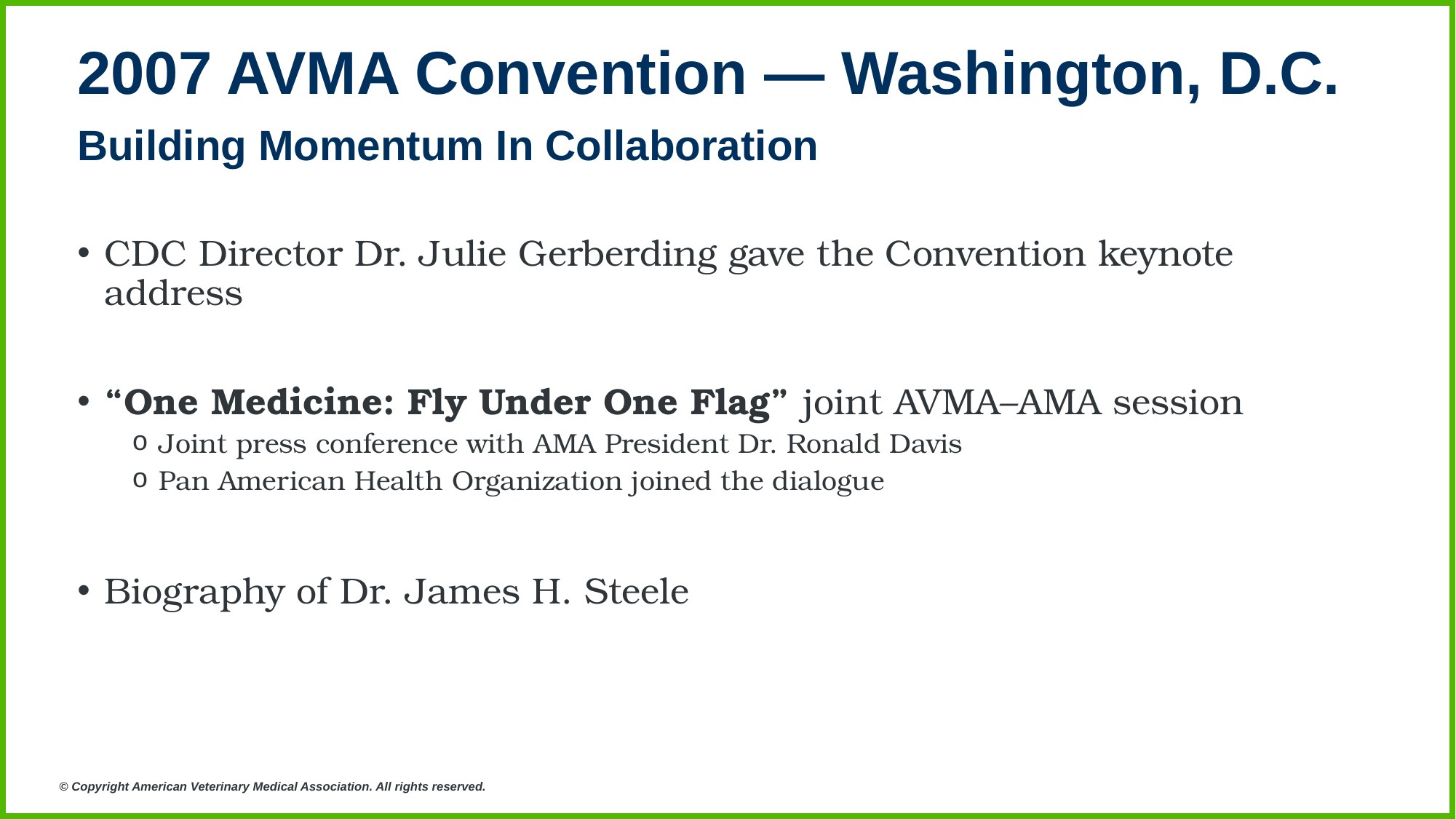

2007 AVMA Convention — Washington, D.C.

Building Momentum In Collaboration
CDC Director Dr. Julie Gerberding gave the Convention keynote address

“One Medicine: Fly Under One Flag” joint AVMA–AMA session
Joint press conference with AMA President Dr. Ronald Davis
Pan American Health Organization joined the dialogue

Biography of Dr. James H. Steele